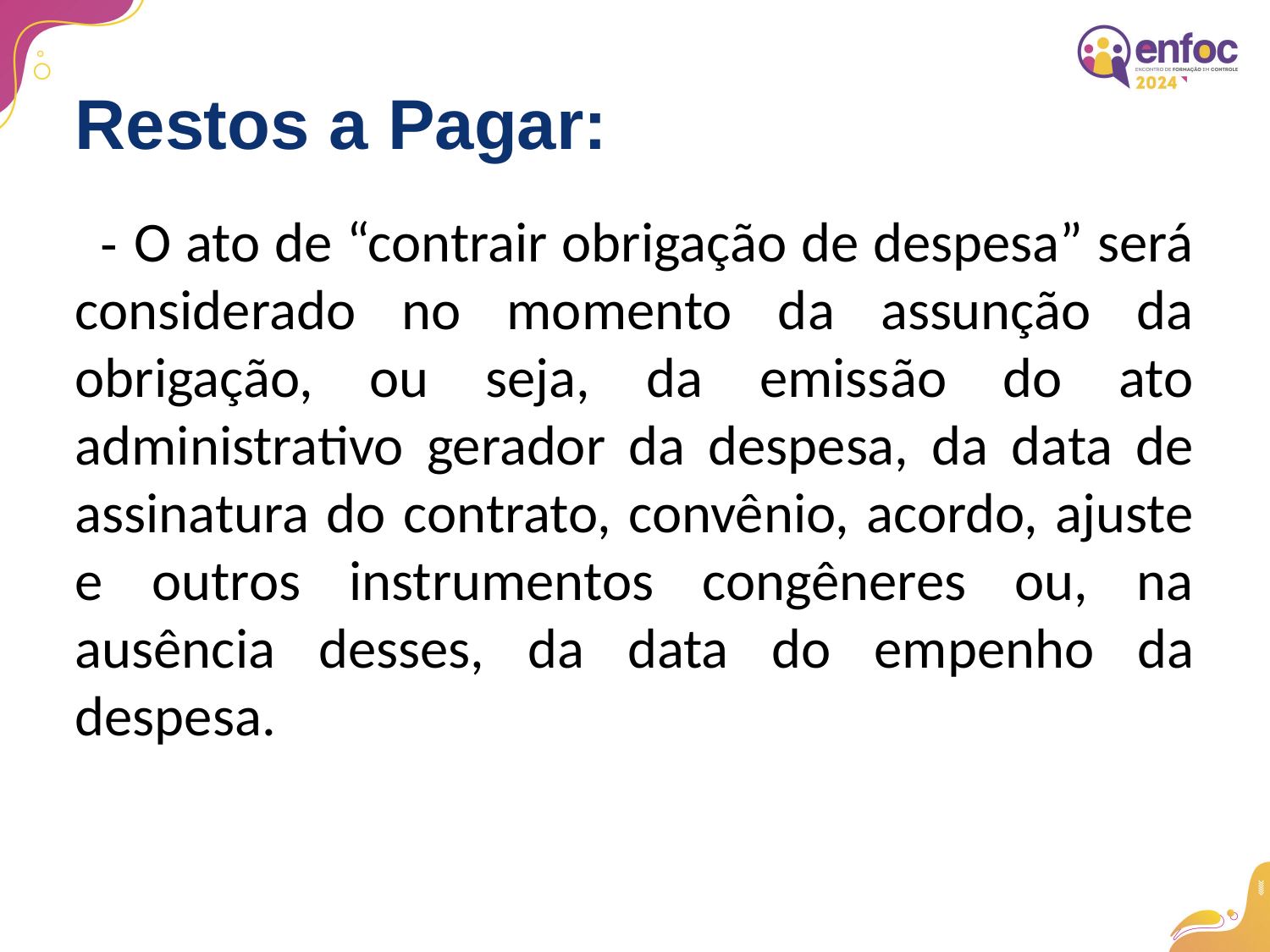

Restos a Pagar:
- O ato de “contrair obrigação de despesa” será considerado no momento da assunção da obrigação, ou seja, da emissão do ato administrativo gerador da despesa, da data de assinatura do contrato, convênio, acordo, ajuste e outros instrumentos congêneres ou, na ausência desses, da data do empenho da despesa.